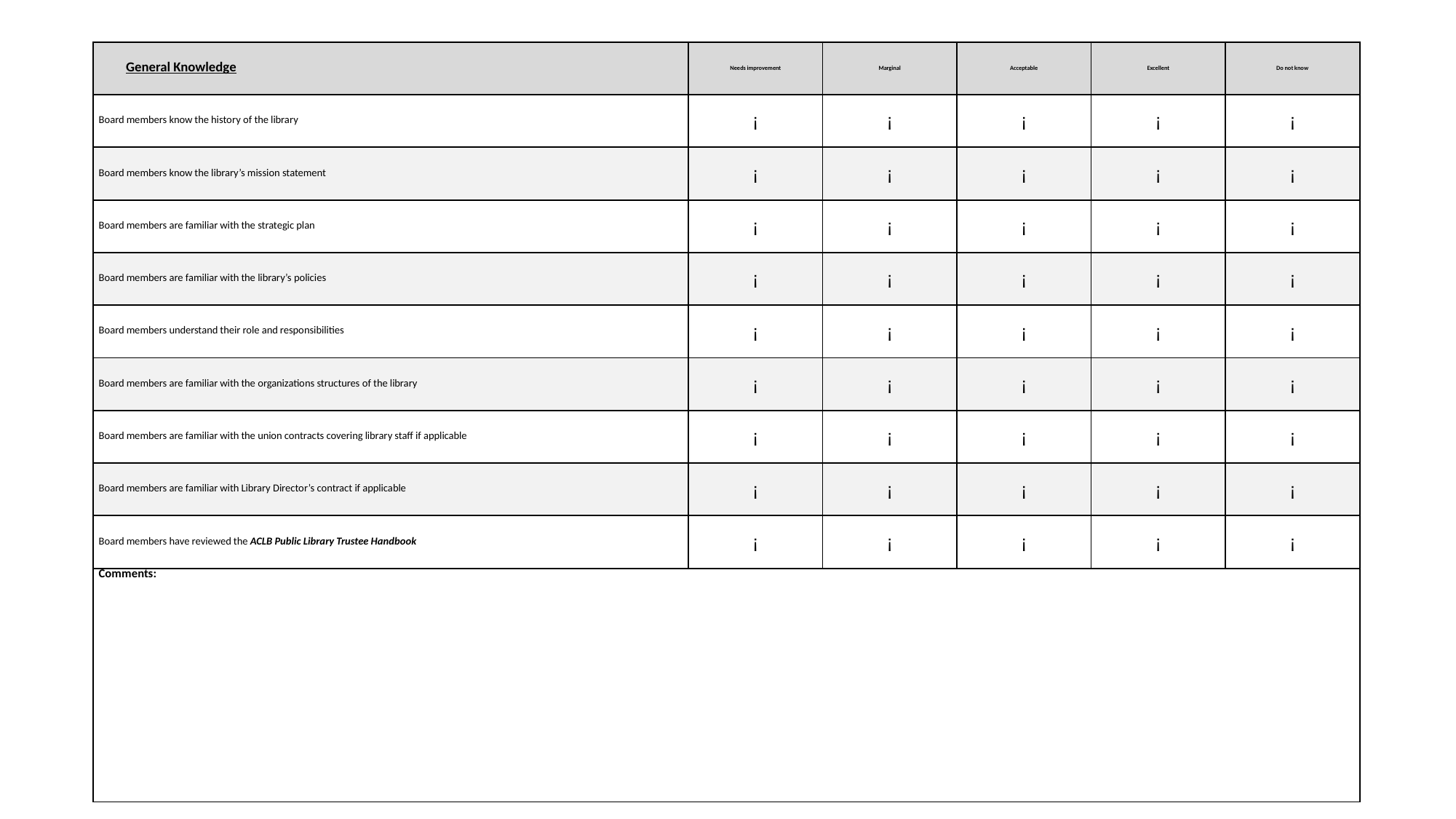

| General Knowledge | Needs improvement | Marginal | Acceptable | Excellent | Do not know |
| --- | --- | --- | --- | --- | --- |
| Board members know the history of the library | ¡ | ¡ | ¡ | ¡ | ¡ |
| Board members know the library’s mission statement | ¡ | ¡ | ¡ | ¡ | ¡ |
| Board members are familiar with the strategic plan | ¡ | ¡ | ¡ | ¡ | ¡ |
| Board members are familiar with the library’s policies | ¡ | ¡ | ¡ | ¡ | ¡ |
| Board members understand their role and responsibilities | ¡ | ¡ | ¡ | ¡ | ¡ |
| Board members are familiar with the organizations structures of the library | ¡ | ¡ | ¡ | ¡ | ¡ |
| Board members are familiar with the union contracts covering library staff if applicable | ¡ | ¡ | ¡ | ¡ | ¡ |
| Board members are familiar with Library Director’s contract if applicable | ¡ | ¡ | ¡ | ¡ | ¡ |
| Board members have reviewed the ACLB Public Library Trustee Handbook | ¡ | ¡ | ¡ | ¡ | ¡ |
| Comments: |  |  |  |  |  |